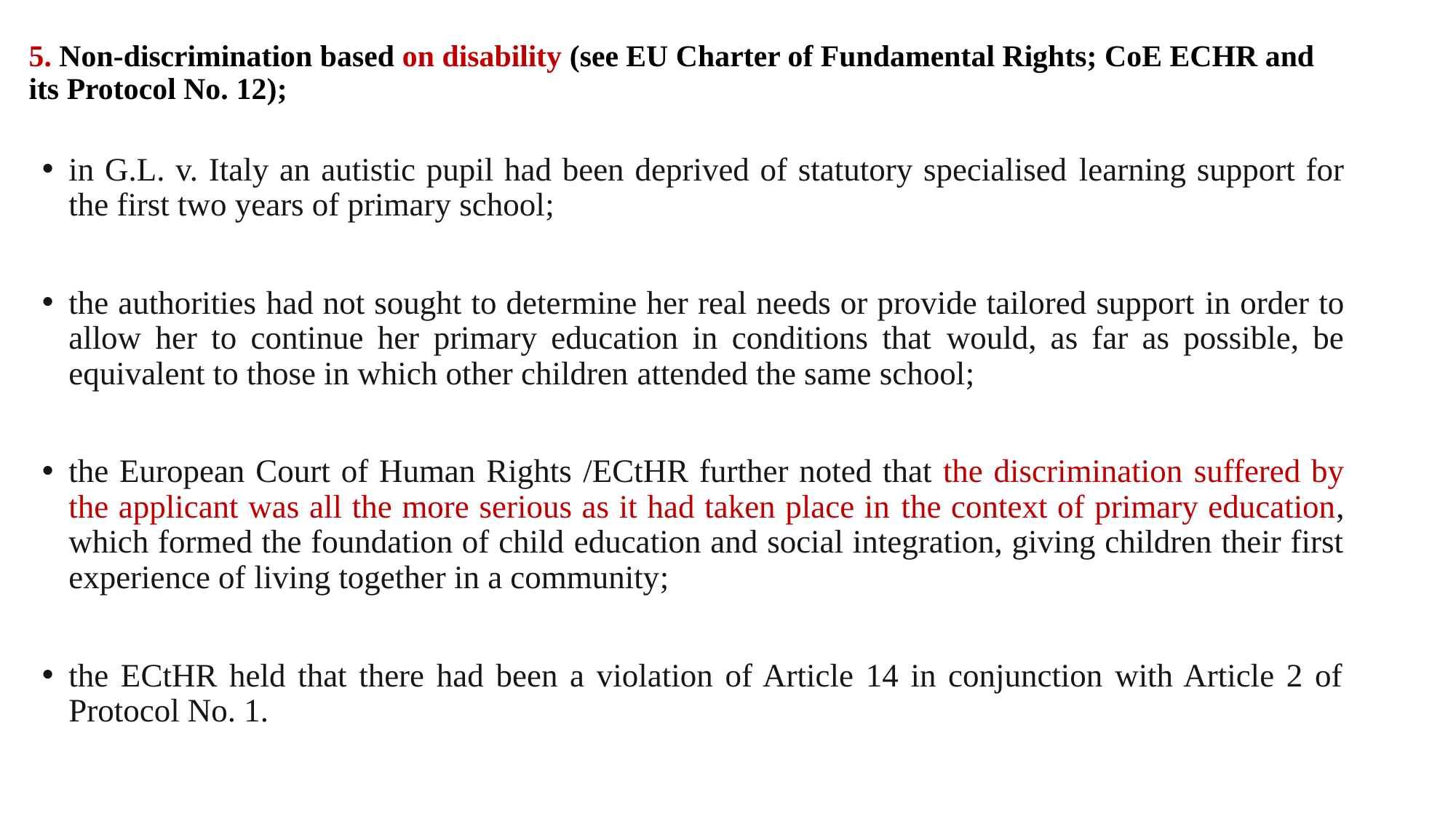

# 5. Non-discrimination based on disability (see EU Charter of Fundamental Rights; CoE ECHR and its Protocol No. 12);
in G.L. v. Italy an autistic pupil had been deprived of statutory specialised learning support for the first two years of primary school;

the authorities had not sought to determine her real needs or provide tailored support in order to allow her to continue her primary education in conditions that would, as far as possible, be equivalent to those in which other children attended the same school;

the European Court of Human Rights /ECtHR further noted that the discrimination suffered by the applicant was all the more serious as it had taken place in the context of primary education, which formed the foundation of child education and social integration, giving children their first experience of living together in a community;

the ECtHR held that there had been a violation of Article 14 in conjunction with Article 2 of Protocol No. 1.